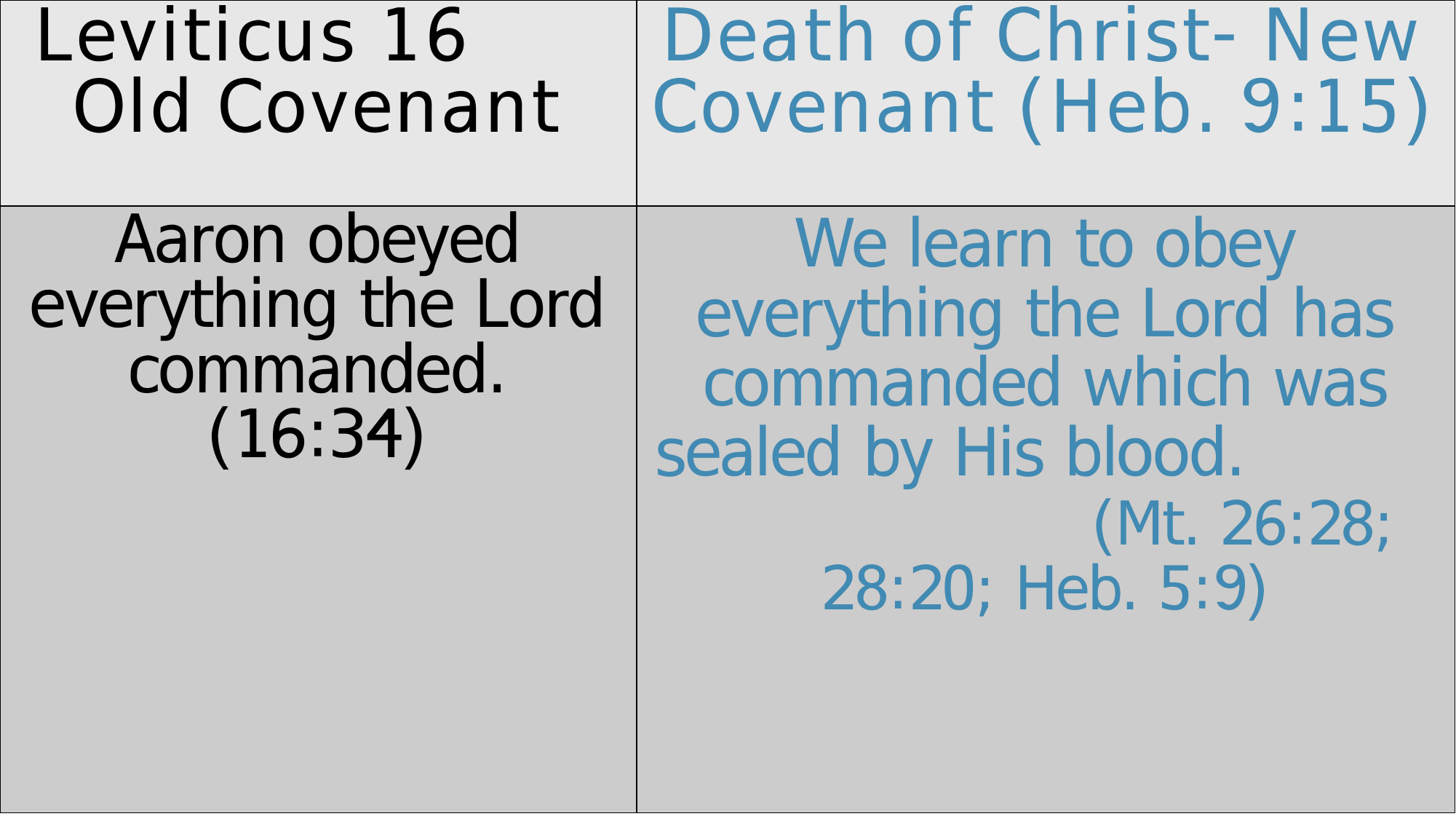

| Leviticus 16 Old Covenant | Death of Christ- New Covenant (Heb. 9:15) |
| --- | --- |
| Aaron obeyed everything the Lord commanded. (16:34) | We learn to obey everything the Lord has commanded which was sealed by His blood. (Mt. 26:28; 28:20; Heb. 5:9) |